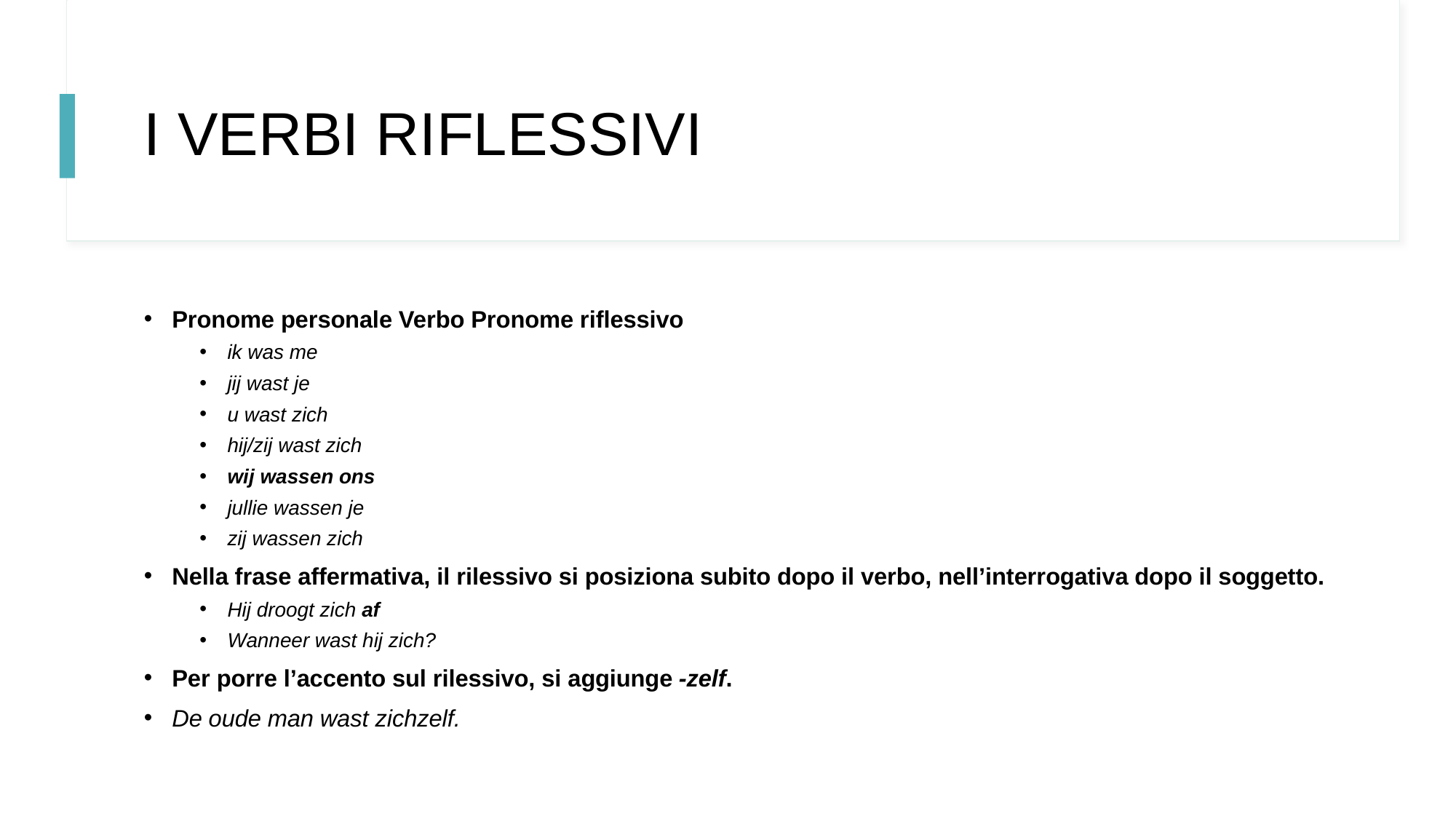

# I VERBI RIFLESSIVI
Pronome personale Verbo Pronome riflessivo
ik was me
jij wast je
u wast zich
hij/zij wast zich
wij wassen ons
jullie wassen je
zij wassen zich
Nella frase affermativa, il rilessivo si posiziona subito dopo il verbo, nell’interrogativa dopo il soggetto.
Hij droogt zich af
Wanneer wast hij zich?
Per porre l’accento sul rilessivo, si aggiunge -zelf.
De oude man wast zichzelf.